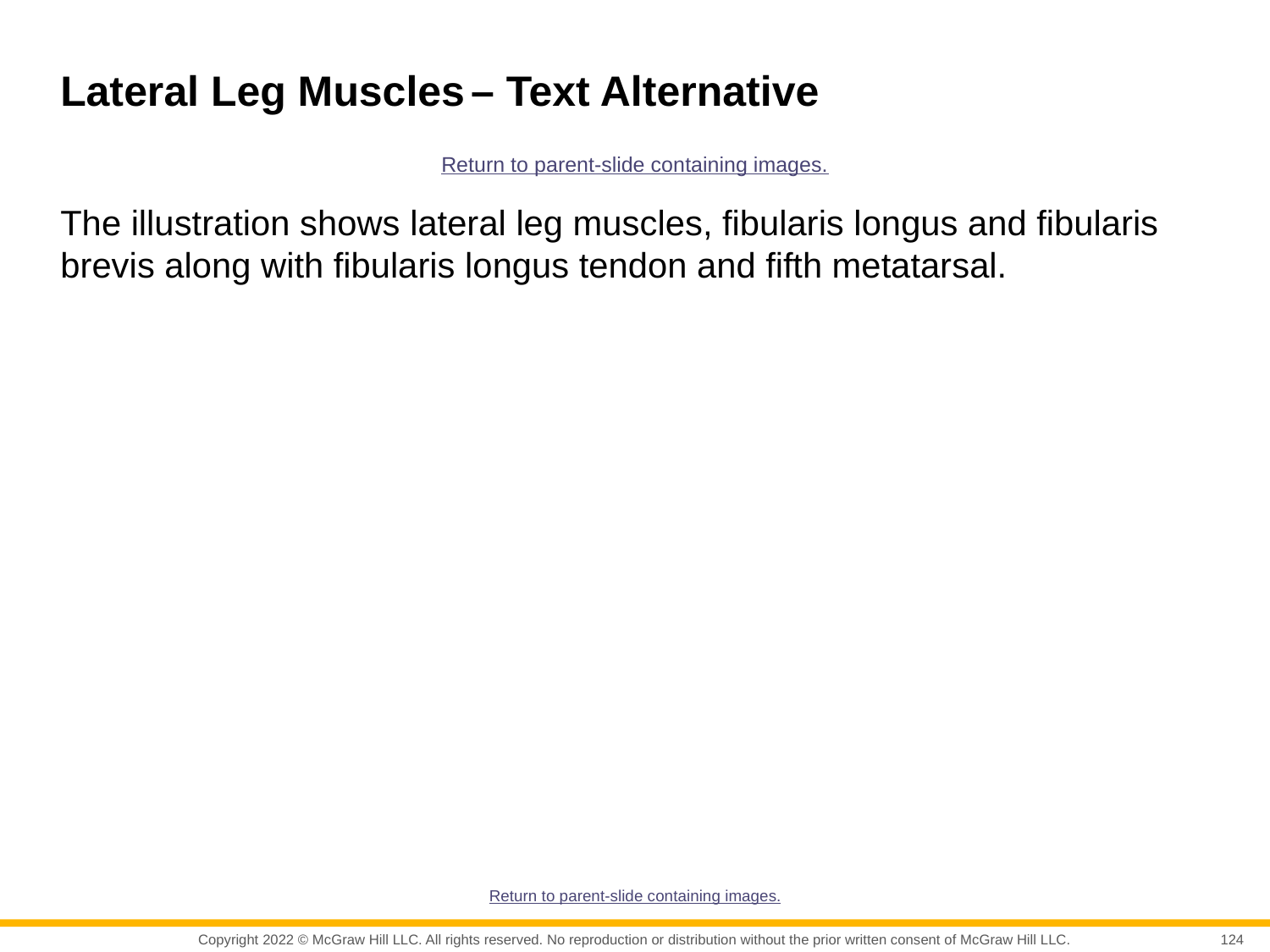

# Lateral Leg Muscles – Text Alternative
Return to parent-slide containing images.
The illustration shows lateral leg muscles, fibularis longus and fibularis brevis along with fibularis longus tendon and fifth metatarsal.
Return to parent-slide containing images.
124